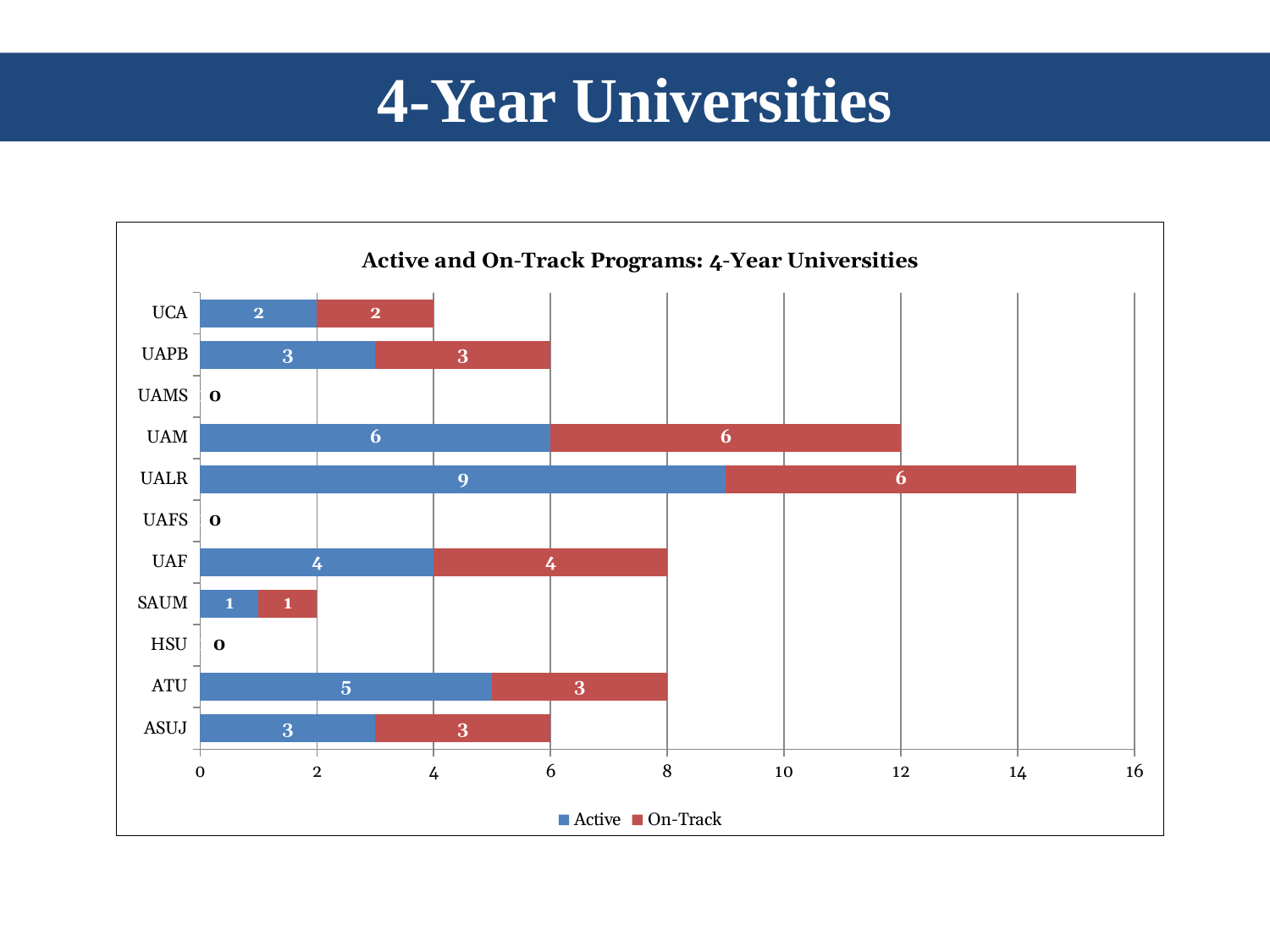

4-Year Universities

### Chart: Active and On-Track Programs: 4-Year Universities

| Category | Active | On-Track |
|---|---|---|
| ASUJ | 3.0 | 3.0 |
| ATU | 5.0 | 3.0 |
| HSU | 0.0 | 0.0 |
| SAUM | 1.0 | 1.0 |
| UAF | 4.0 | 4.0 |
| UAFS | 0.0 | 0.0 |
| UALR | 9.0 | 6.0 |
| UAM | 6.0 | 6.0 |
| UAMS | 0.0 | 0.0 |
| UAPB | 3.0 | 3.0 |
| UCA | 2.0 | 2.0 |